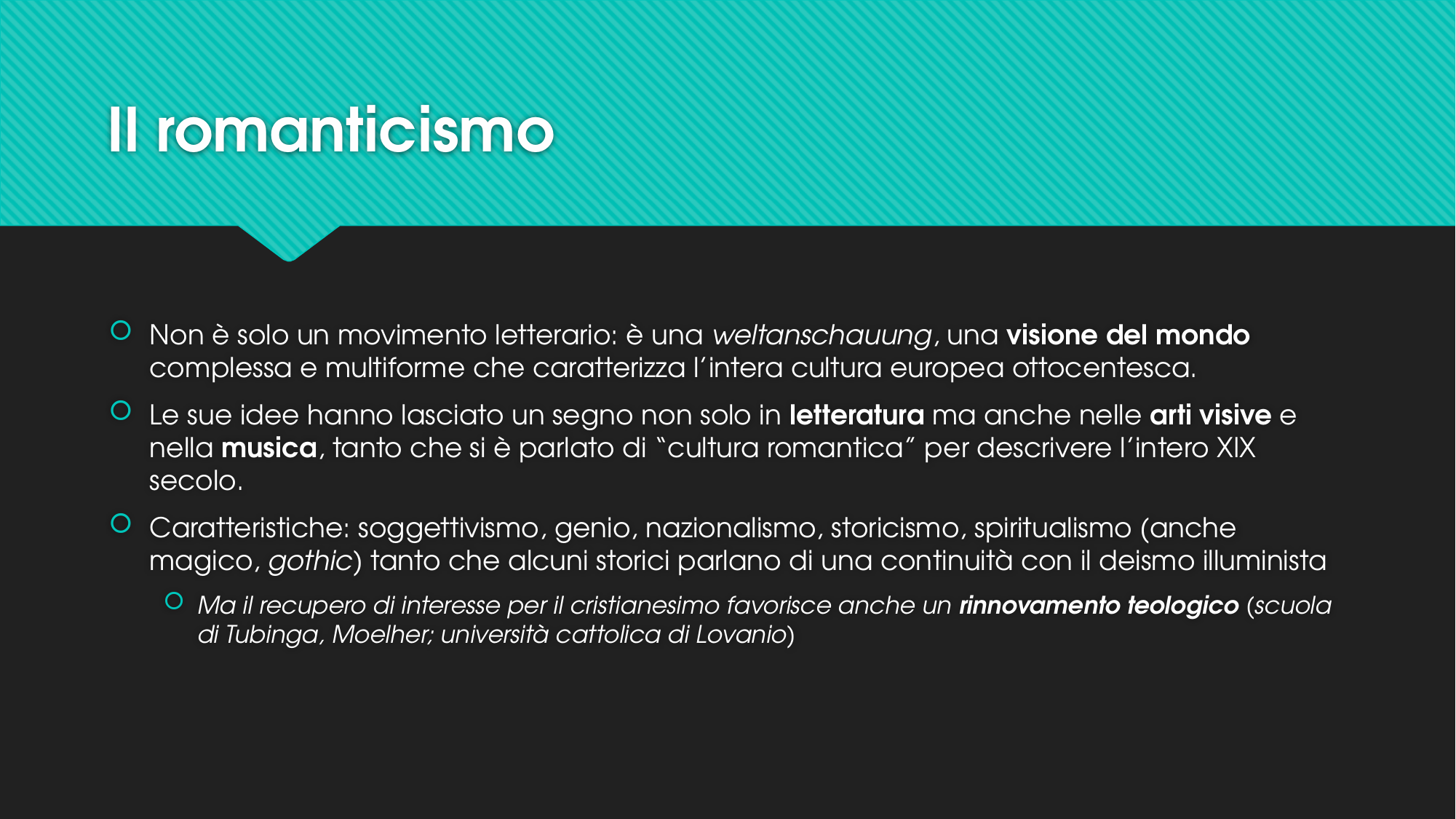

# Il romanticismo
Non è solo un movimento letterario: è una weltanschauung, una visione del mondo complessa e multiforme che caratterizza l’intera cultura europea ottocentesca.
Le sue idee hanno lasciato un segno non solo in letteratura ma anche nelle arti visive e nella musica, tanto che si è parlato di “cultura romantica” per descrivere l’intero XIX secolo.
Caratteristiche: soggettivismo, genio, nazionalismo, storicismo, spiritualismo (anche magico, gothic) tanto che alcuni storici parlano di una continuità con il deismo illuminista
Ma il recupero di interesse per il cristianesimo favorisce anche un rinnovamento teologico (scuola di Tubinga, Moelher; università cattolica di Lovanio)